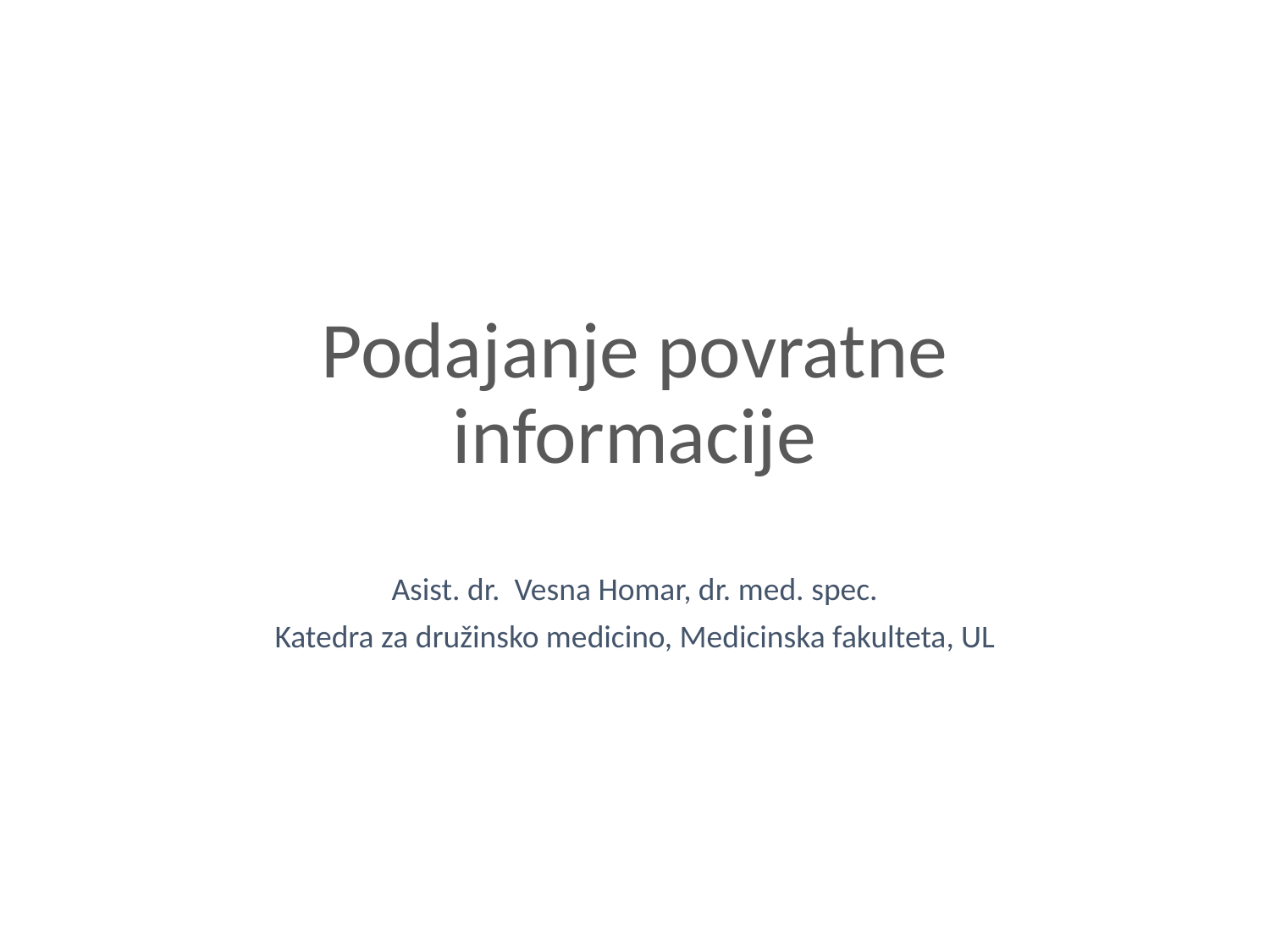

# Podajanje povratne informacije
Asist. dr.  Vesna Homar, dr. med. spec.
Katedra za družinsko medicino, Medicinska fakulteta, UL